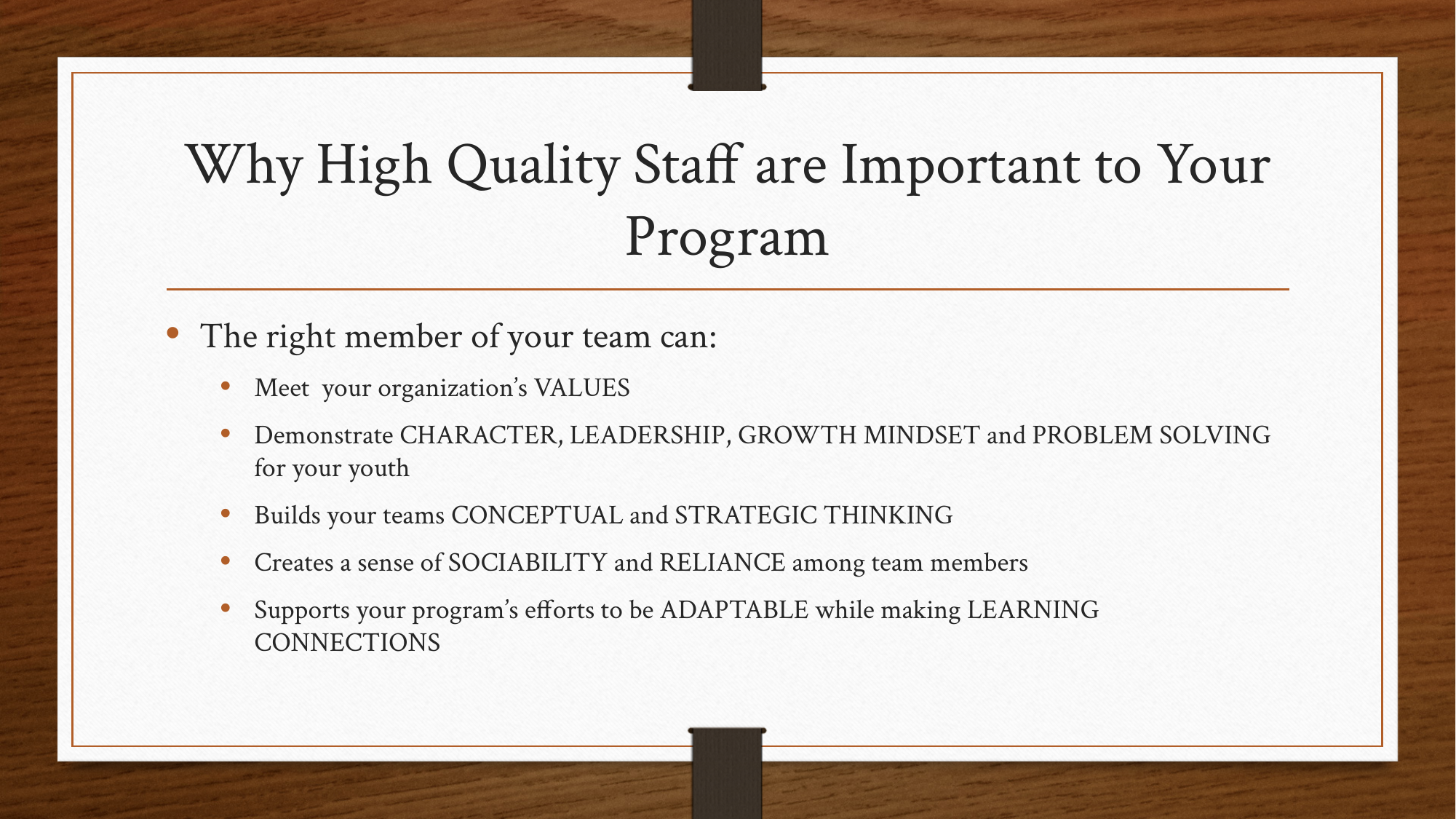

# Why High Quality Staff are Important to Your Program
The right member of your team can:
Meet  your organization’s VALUES
Demonstrate CHARACTER, LEADERSHIP, GROWTH MINDSET and PROBLEM SOLVING for your youth
Builds your teams CONCEPTUAL and STRATEGIC THINKING
Creates a sense of SOCIABILITY and RELIANCE among team members
Supports your program’s efforts to be ADAPTABLE while making LEARNING CONNECTIONS